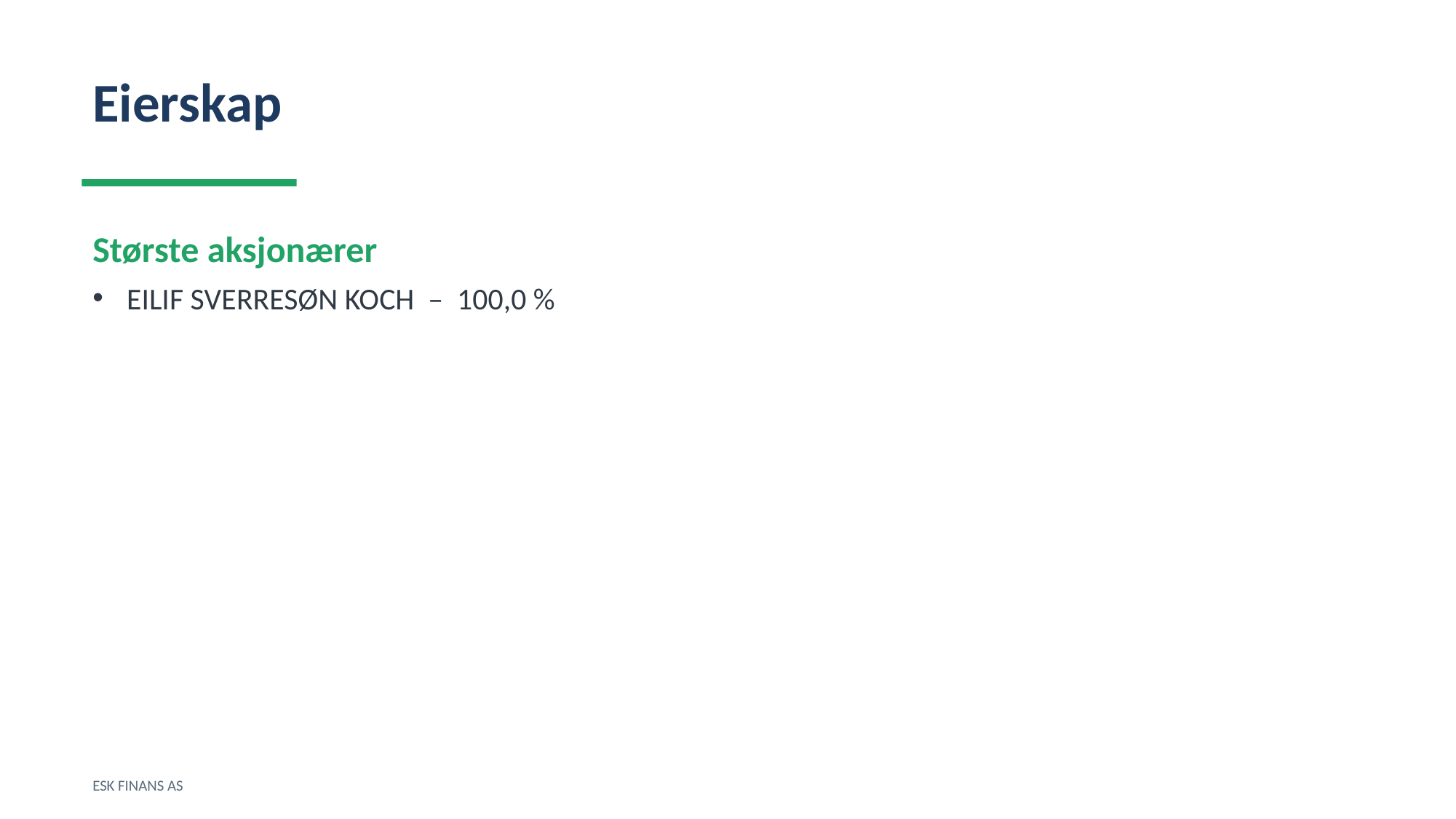

Eierskap

Største aksjonærer
EILIF SVERRESØN KOCH  –  100,0 %
ESK FINANS AS